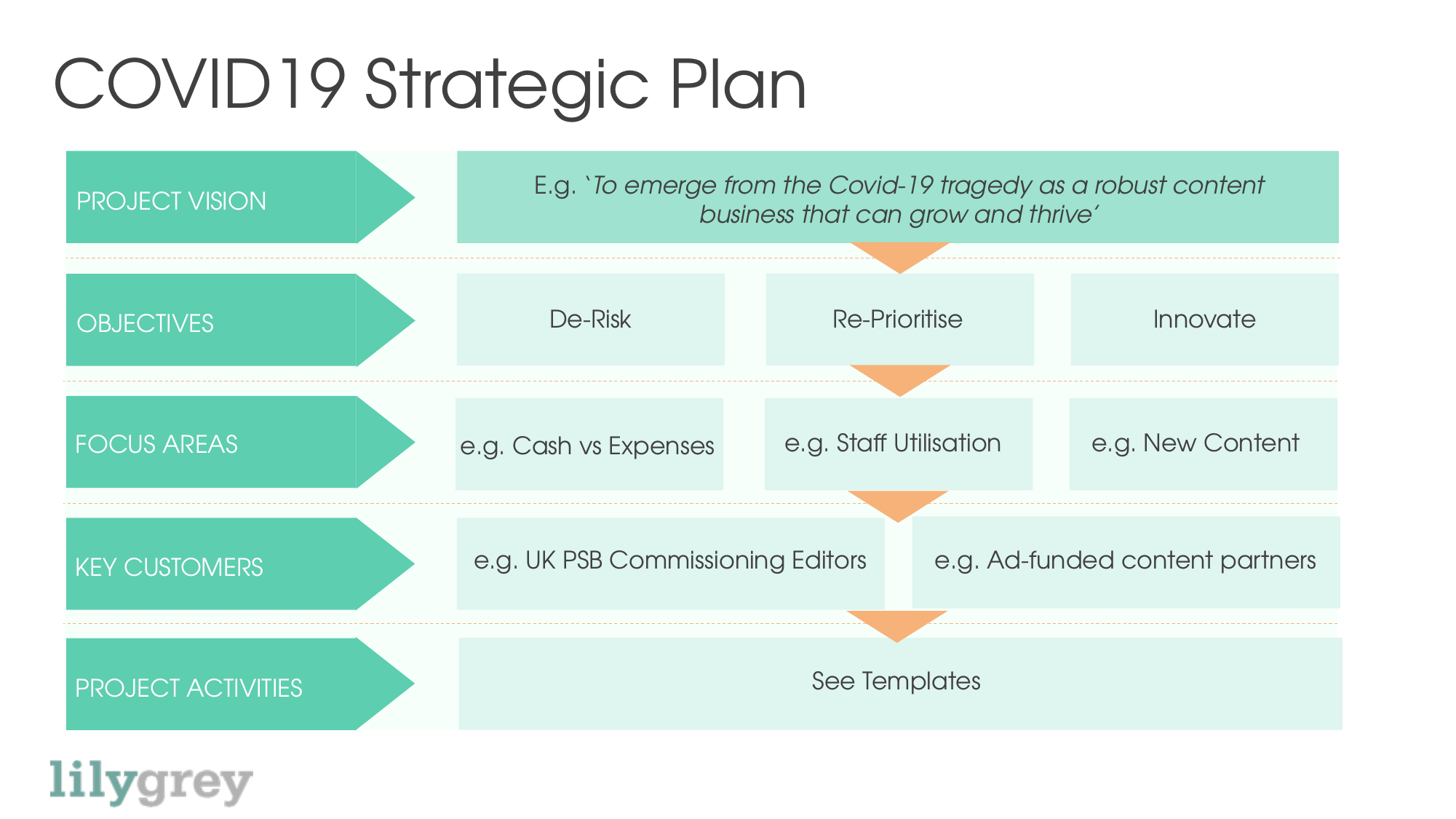

# COVID19 Strategic Plan

E.g. ‘To emerge from the Covid-19 tragedy as a robust content business that can grow and thrive’

Project Vision

De-Risk
Re-Prioritise
Innovate
OBJECTIVES

Focus Areas
e.g. Staff Utilisation
e.g. New Content
e.g. Cash vs Expenses

e.g. Ad-funded content partners
e.g. UK PSB Commissioning Editors
KEY CUSTOMERS

PROJECT ACTIVITIES
See Templates